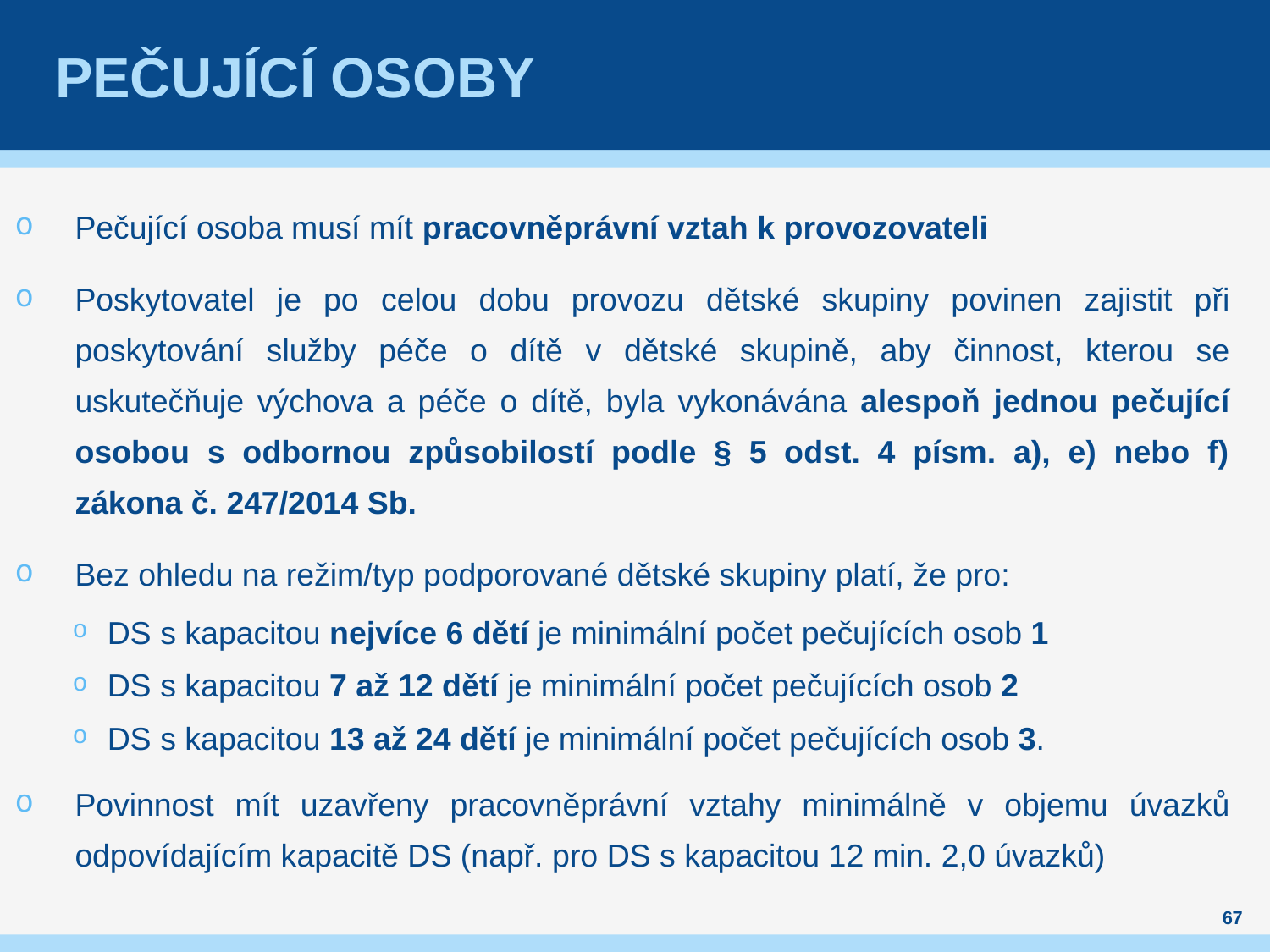

# Pečující osoby
Pečující osoba musí mít pracovněprávní vztah k provozovateli
Poskytovatel je po celou dobu provozu dětské skupiny povinen zajistit při poskytování služby péče o dítě v dětské skupině, aby činnost, kterou se uskutečňuje výchova a péče o dítě, byla vykonávána alespoň jednou pečující osobou s odbornou způsobilostí podle § 5 odst. 4 písm. a), e) nebo f) zákona č. 247/2014 Sb.
Bez ohledu na režim/typ podporované dětské skupiny platí, že pro:
DS s kapacitou nejvíce 6 dětí je minimální počet pečujících osob 1
DS s kapacitou 7 až 12 dětí je minimální počet pečujících osob 2
DS s kapacitou 13 až 24 dětí je minimální počet pečujících osob 3.
Povinnost mít uzavřeny pracovněprávní vztahy minimálně v objemu úvazků odpovídajícím kapacitě DS (např. pro DS s kapacitou 12 min. 2,0 úvazků)

67